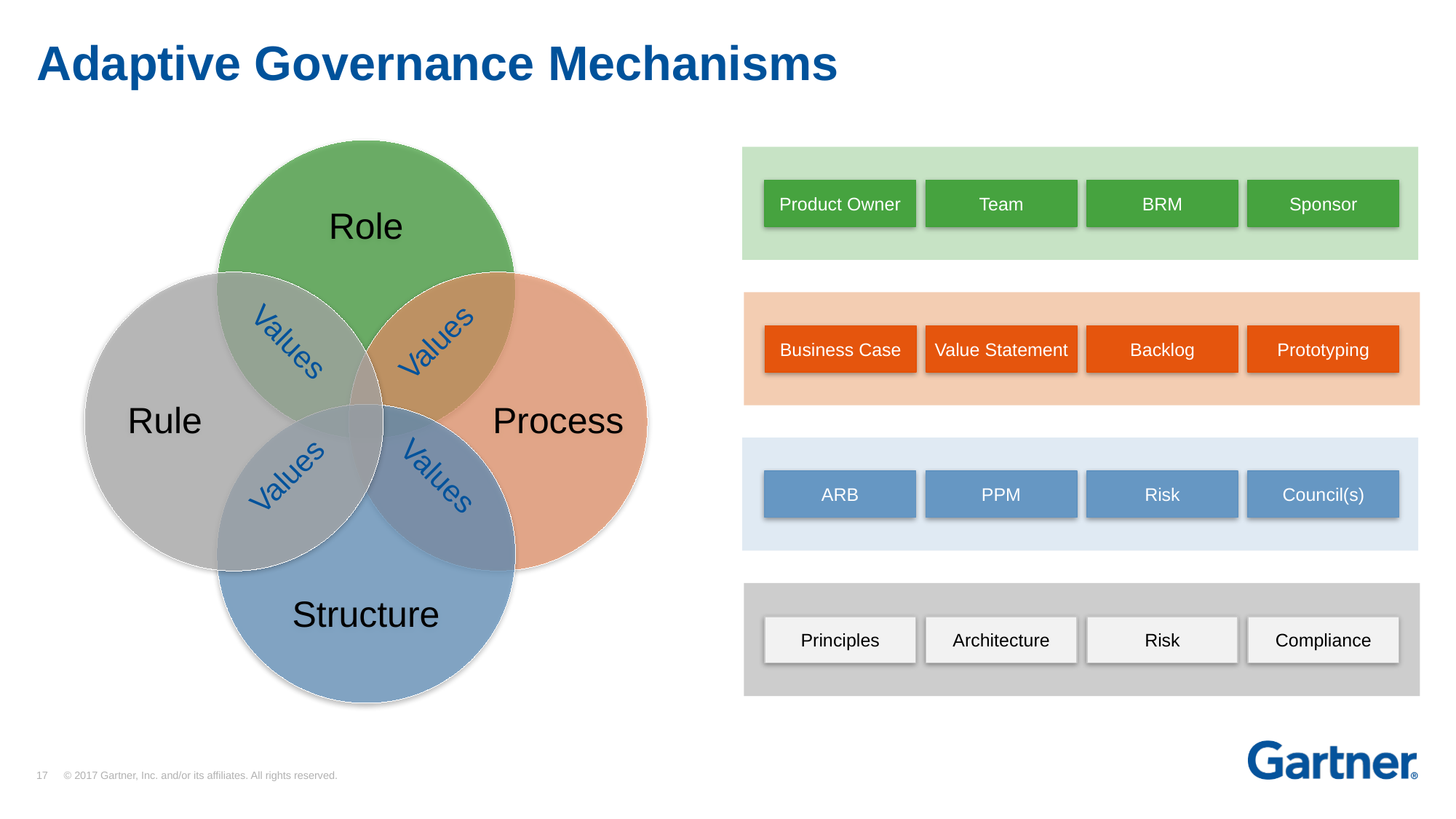

# Adaptive Governance Mechanisms
Role
Rule
Process
Structure

Product Owner
Team
BRM
Sponsor

Values
Values
Business Case
Value Statement
Backlog
Prototyping

Values
Values
ARB
PPM
Risk
Council(s)

Principles
Architecture
Risk
Compliance